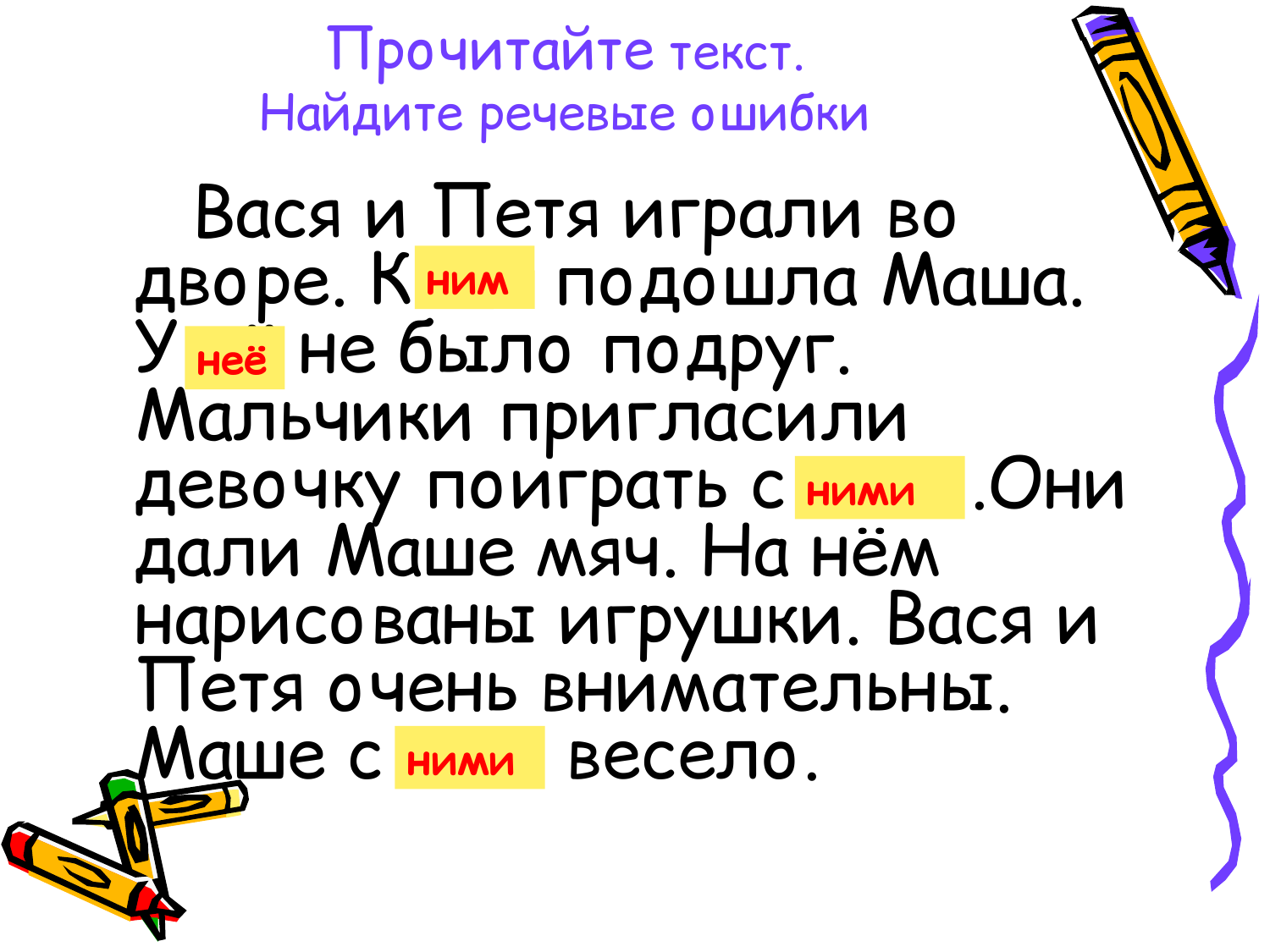

# Прочитайте текст. Найдите речевые ошибки
       Вася и Петя играли во дворе. К им подошла Маша. У её не было подруг. Мальчики пригласили девочку поиграть с ими .Они дали Маше мяч. На нём нарисованы игрушки. Вася и Петя очень внимательны. Маше с ими весело.
ним
неё
ними
ними